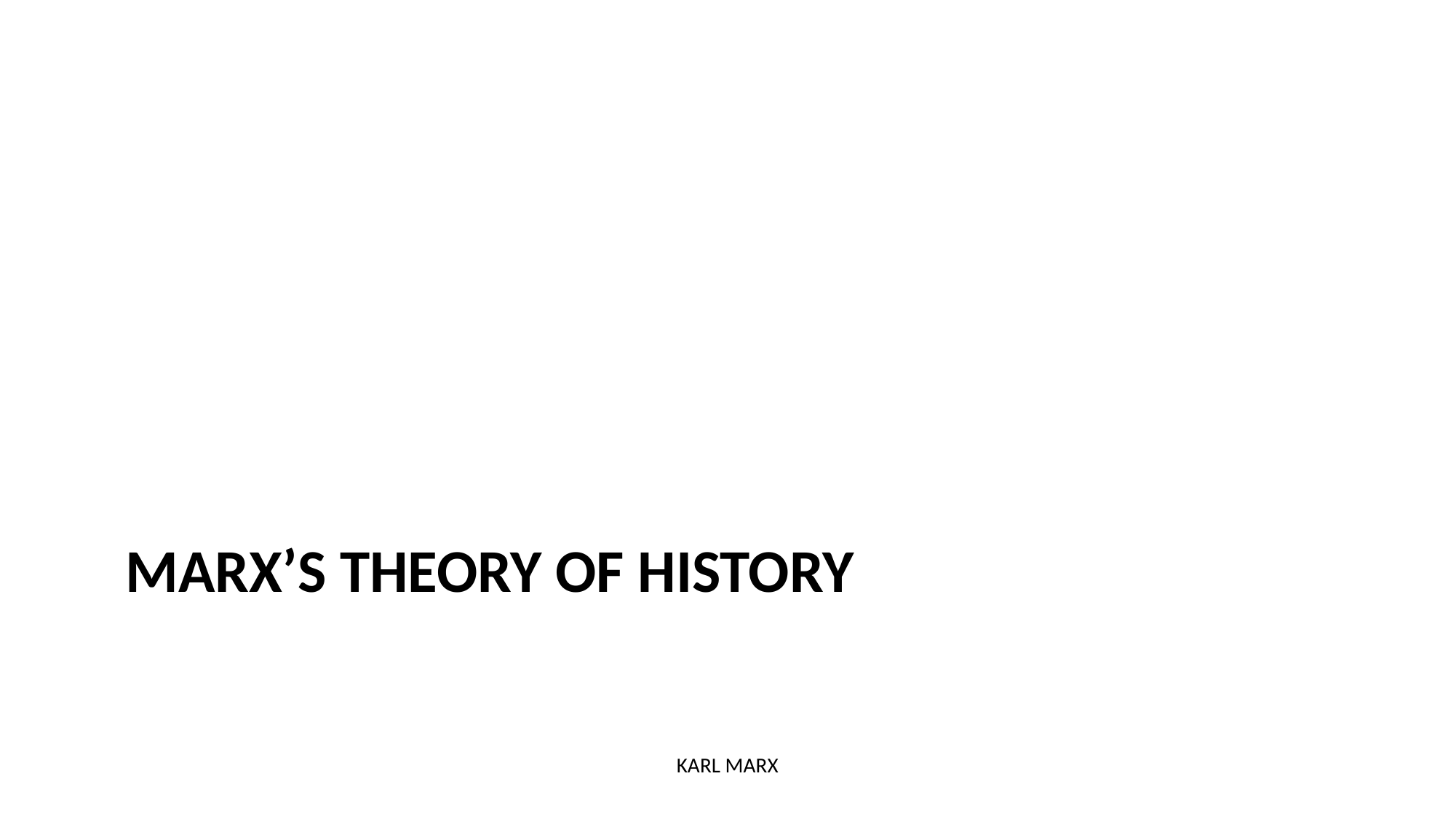

# Marx’s Theory of History
KARL MARX